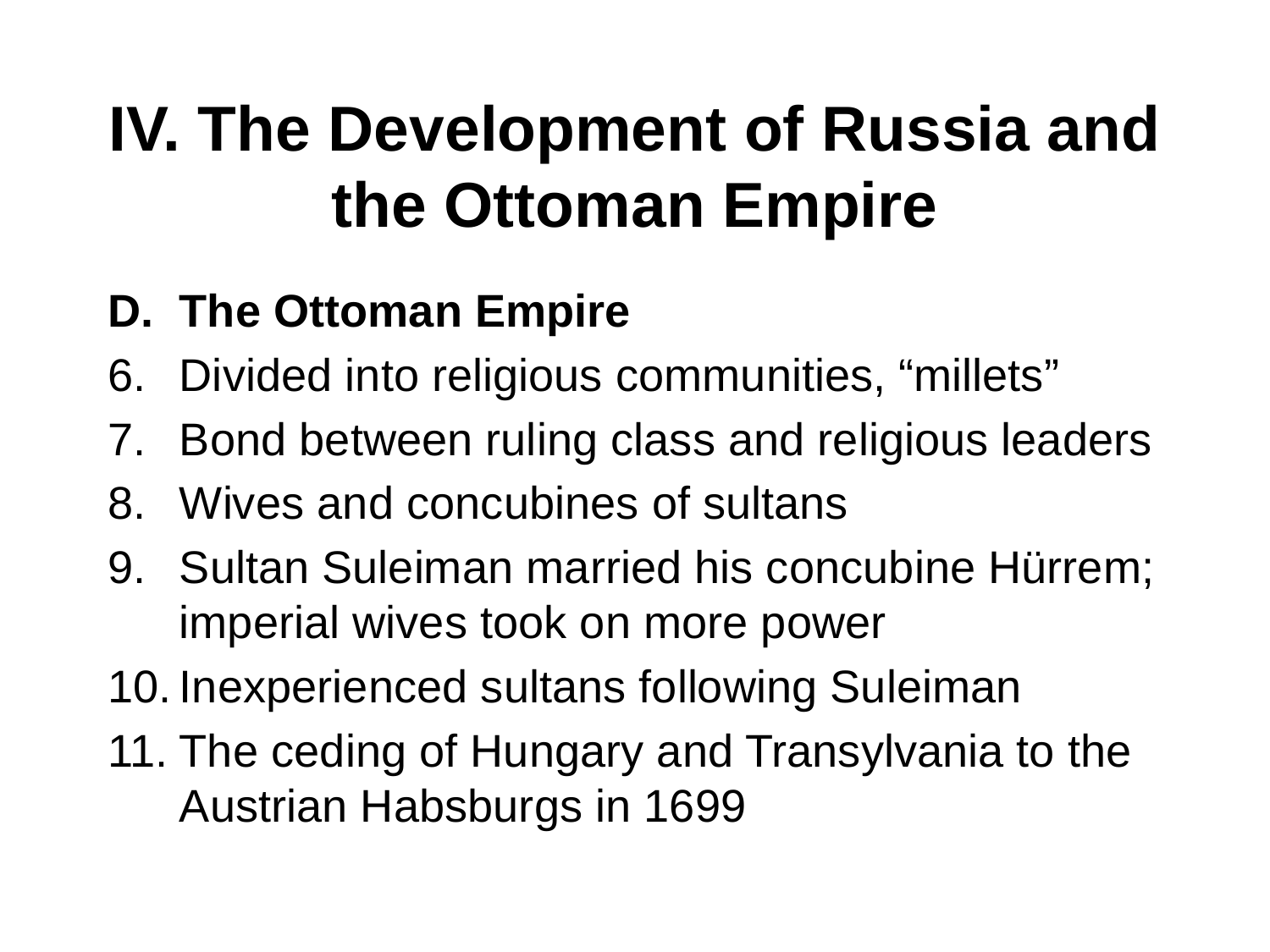

# IV. The Development of Russia and the Ottoman Empire
The Ottoman Empire
Divided into religious communities, “millets”
Bond between ruling class and religious leaders
Wives and concubines of sultans
Sultan Suleiman married his concubine Hürrem; imperial wives took on more power
Inexperienced sultans following Suleiman
The ceding of Hungary and Transylvania to the Austrian Habsburgs in 1699